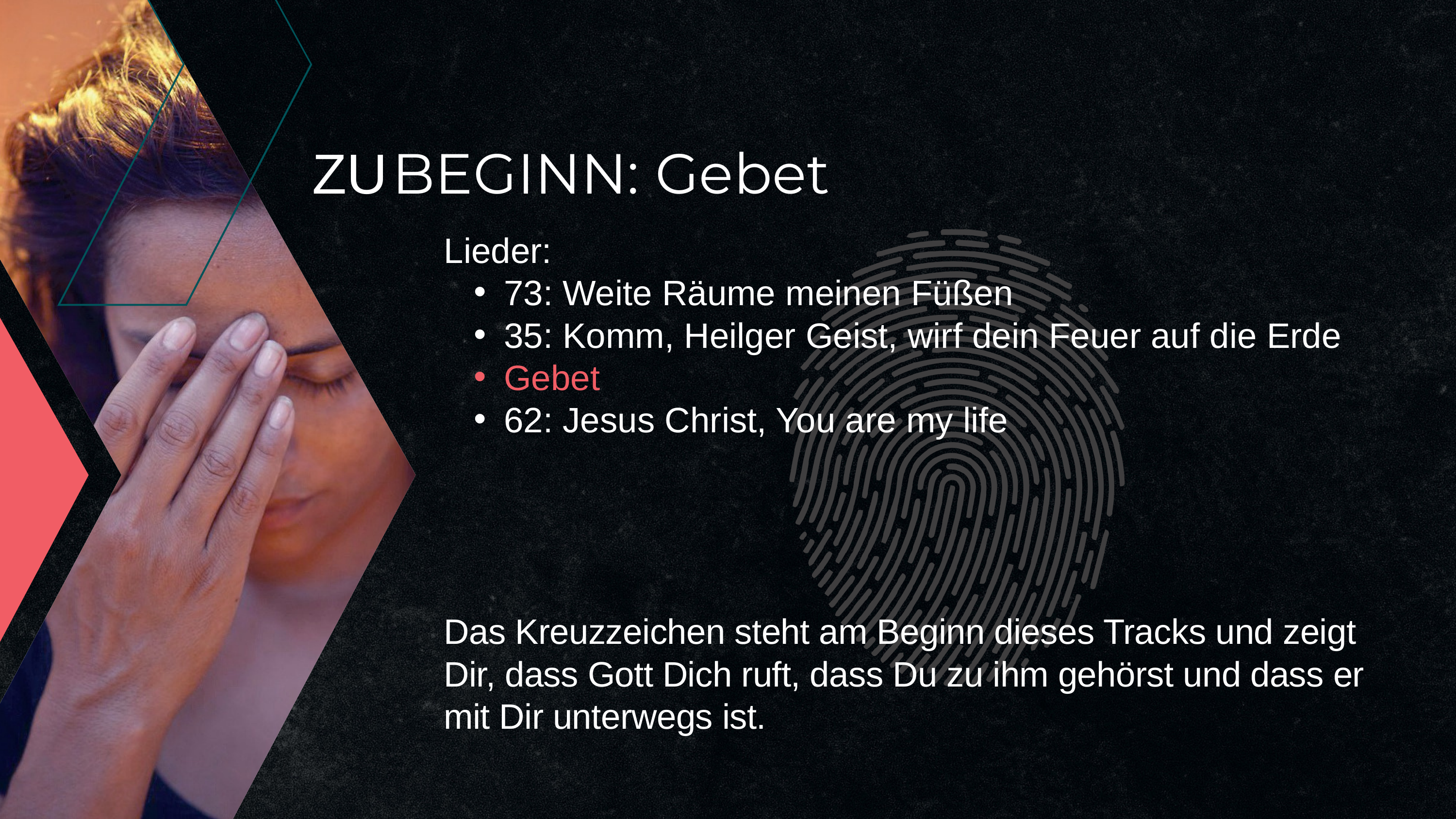

ZU
BEGINN: Gebet

Lieder:
73: Weite Räume meinen Füßen
35: Komm, Heilger Geist, wirf dein Feuer auf die Erde
Gebet
62: Jesus Christ, You are my life

Das Kreuzzeichen steht am Beginn dieses Tracks und zeigt Dir, dass Gott Dich ruft, dass Du zu ihm gehörst und dass er mit Dir unterwegs ist.